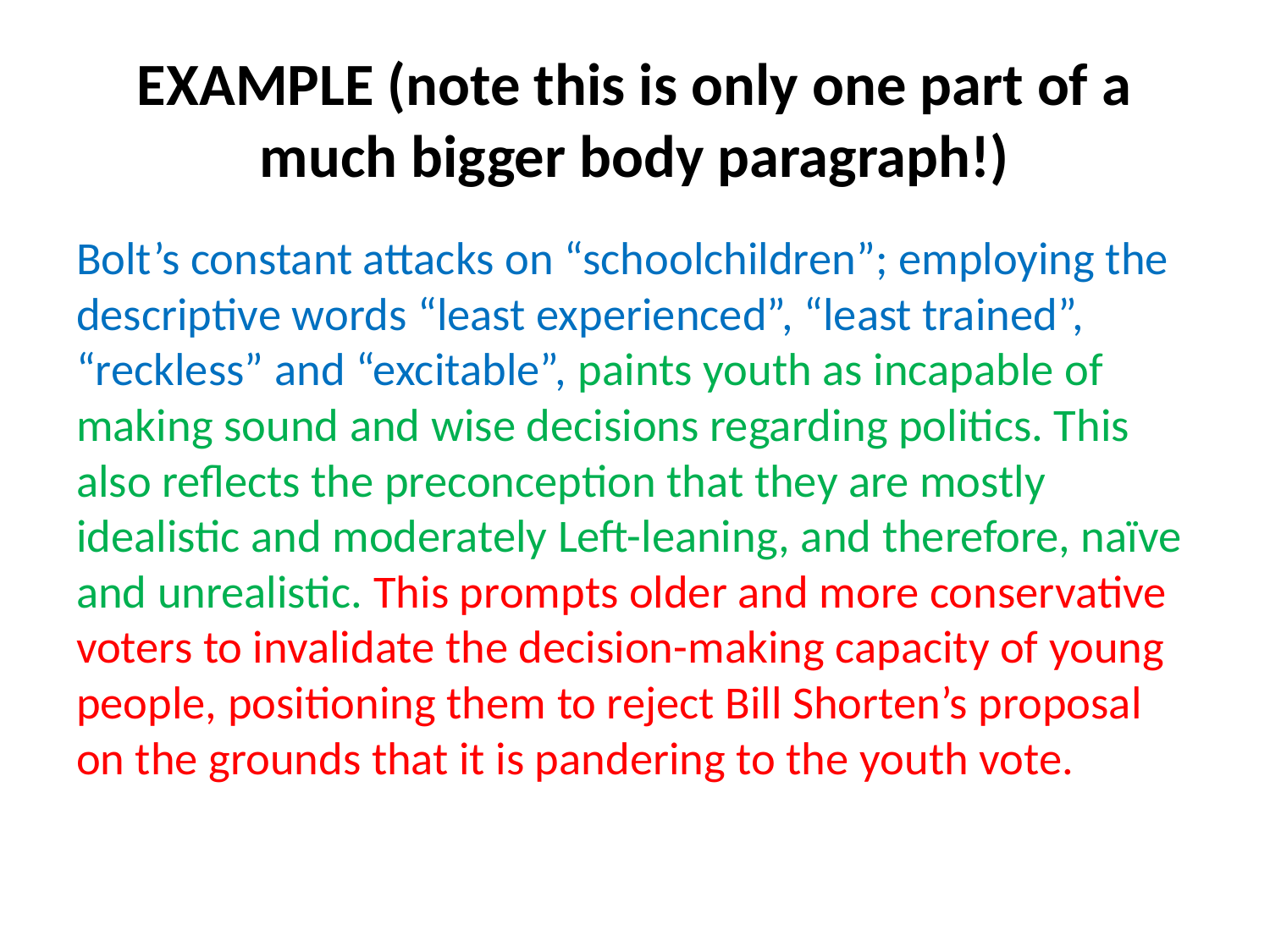

# EXAMPLE (note this is only one part of a much bigger body paragraph!)
Bolt’s constant attacks on “schoolchildren”; employing the descriptive words “least experienced”, “least trained”, “reckless” and “excitable”, paints youth as incapable of making sound and wise decisions regarding politics. This also reflects the preconception that they are mostly idealistic and moderately Left-leaning, and therefore, naïve and unrealistic. This prompts older and more conservative voters to invalidate the decision-making capacity of young people, positioning them to reject Bill Shorten’s proposal on the grounds that it is pandering to the youth vote.